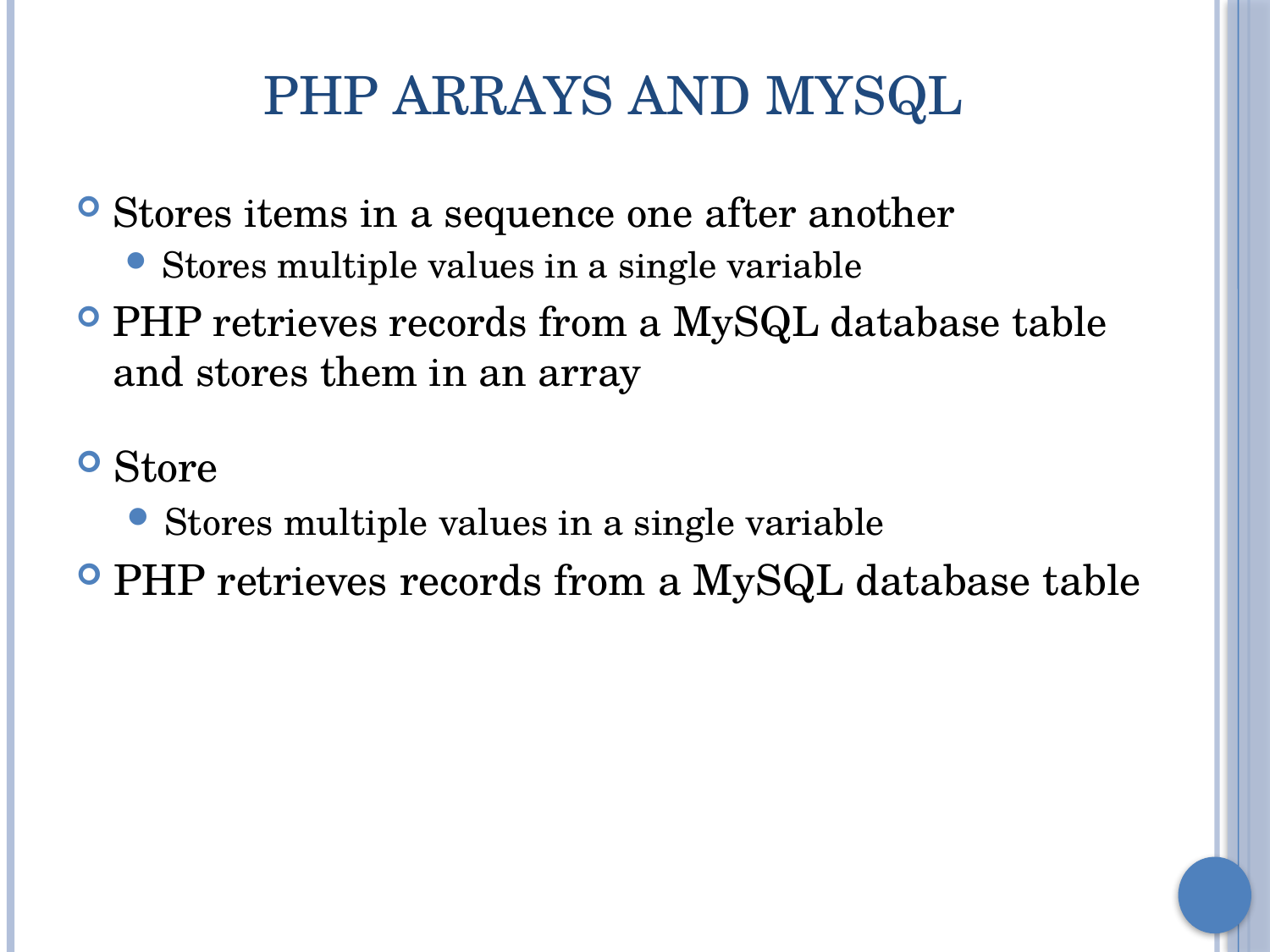

# PHP Arrays and MySQL
Stores items in a sequence one after another
Stores multiple values in a single variable
PHP retrieves records from a MySQL database table and stores them in an array

Store
Stores multiple values in a single variable
PHP retrieves records from a MySQL database table